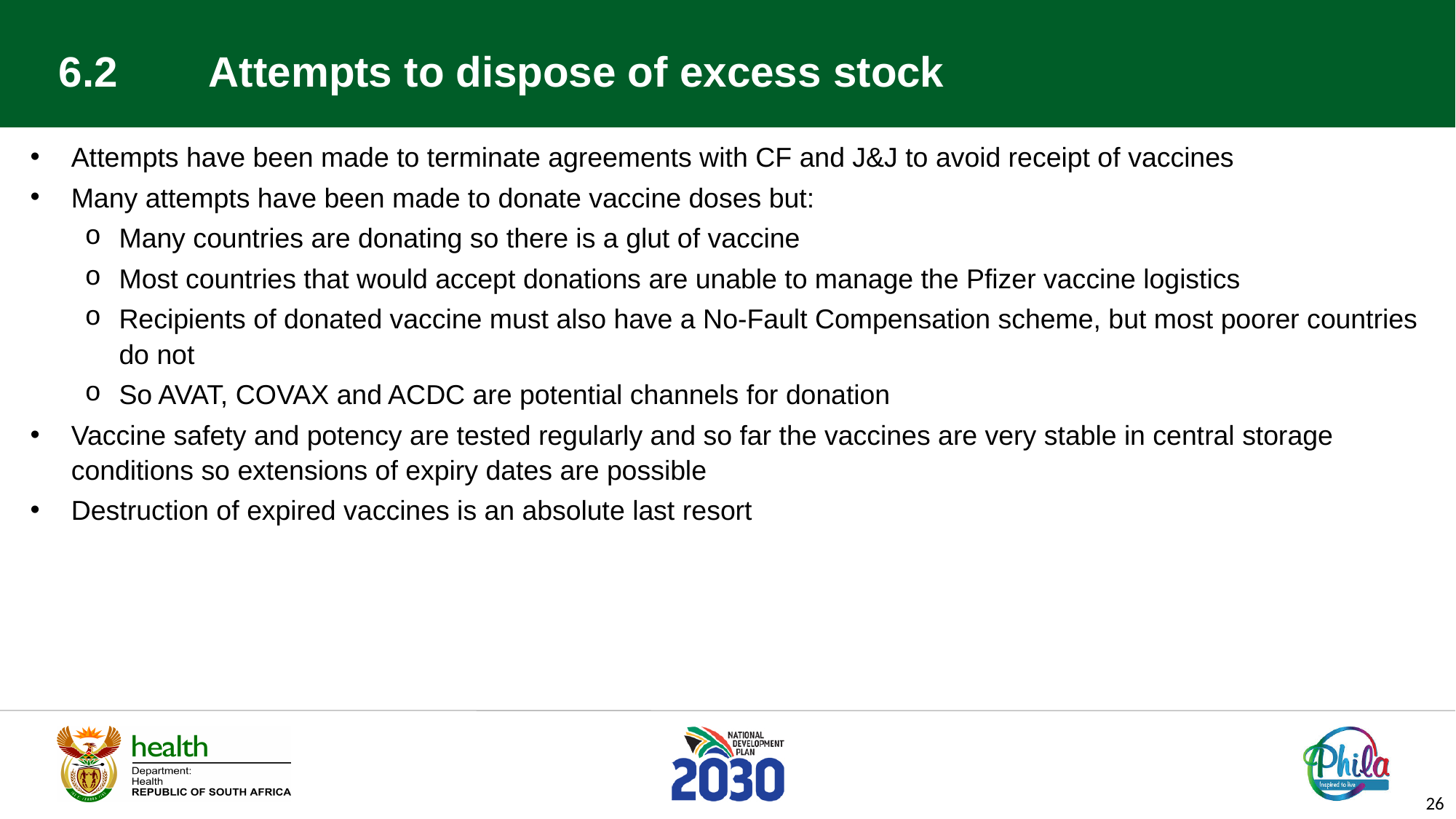

# 6.2	Attempts to dispose of excess stock
Attempts have been made to terminate agreements with CF and J&J to avoid receipt of vaccines
Many attempts have been made to donate vaccine doses but:
Many countries are donating so there is a glut of vaccine
Most countries that would accept donations are unable to manage the Pfizer vaccine logistics
Recipients of donated vaccine must also have a No-Fault Compensation scheme, but most poorer countries do not
So AVAT, COVAX and ACDC are potential channels for donation
Vaccine safety and potency are tested regularly and so far the vaccines are very stable in central storage conditions so extensions of expiry dates are possible
Destruction of expired vaccines is an absolute last resort